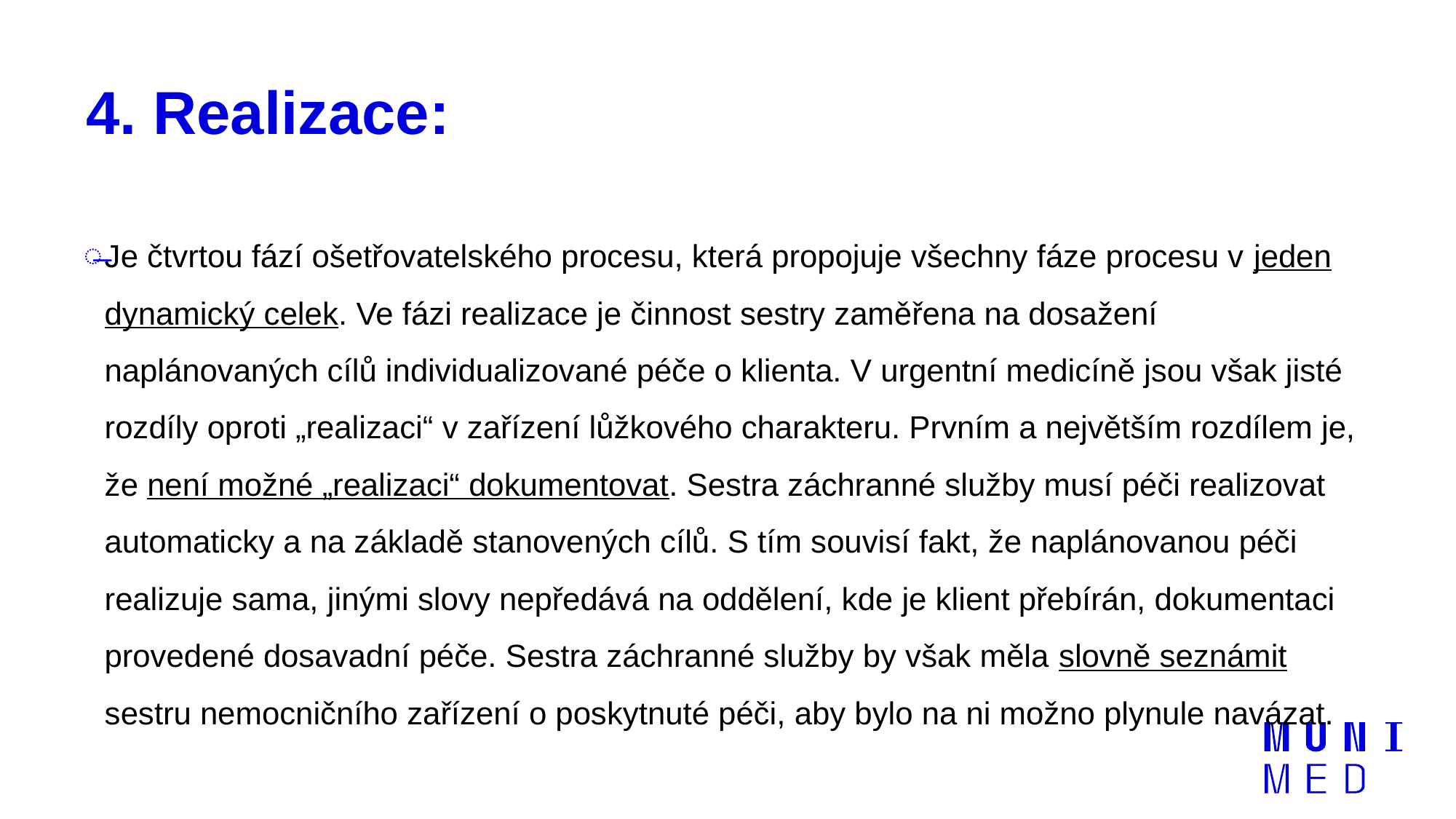

# 4. Realizace:
Je čtvrtou fází ošetřovatelského procesu, která propojuje všechny fáze procesu v jeden dynamický celek. Ve fázi realizace je činnost sestry zaměřena na dosažení naplánovaných cílů individualizované péče o klienta. V urgentní medicíně jsou však jisté rozdíly oproti „realizaci“ v zařízení lůžkového charakteru. Prvním a největším rozdílem je, že není možné „realizaci“ dokumentovat. Sestra záchranné služby musí péči realizovat automaticky a na základě stanovených cílů. S tím souvisí fakt, že naplánovanou péči realizuje sama, jinými slovy nepředává na oddělení, kde je klient přebírán, dokumentaci provedené dosavadní péče. Sestra záchranné služby by však měla slovně seznámit sestru nemocničního zařízení o poskytnuté péči, aby bylo na ni možno plynule navázat.